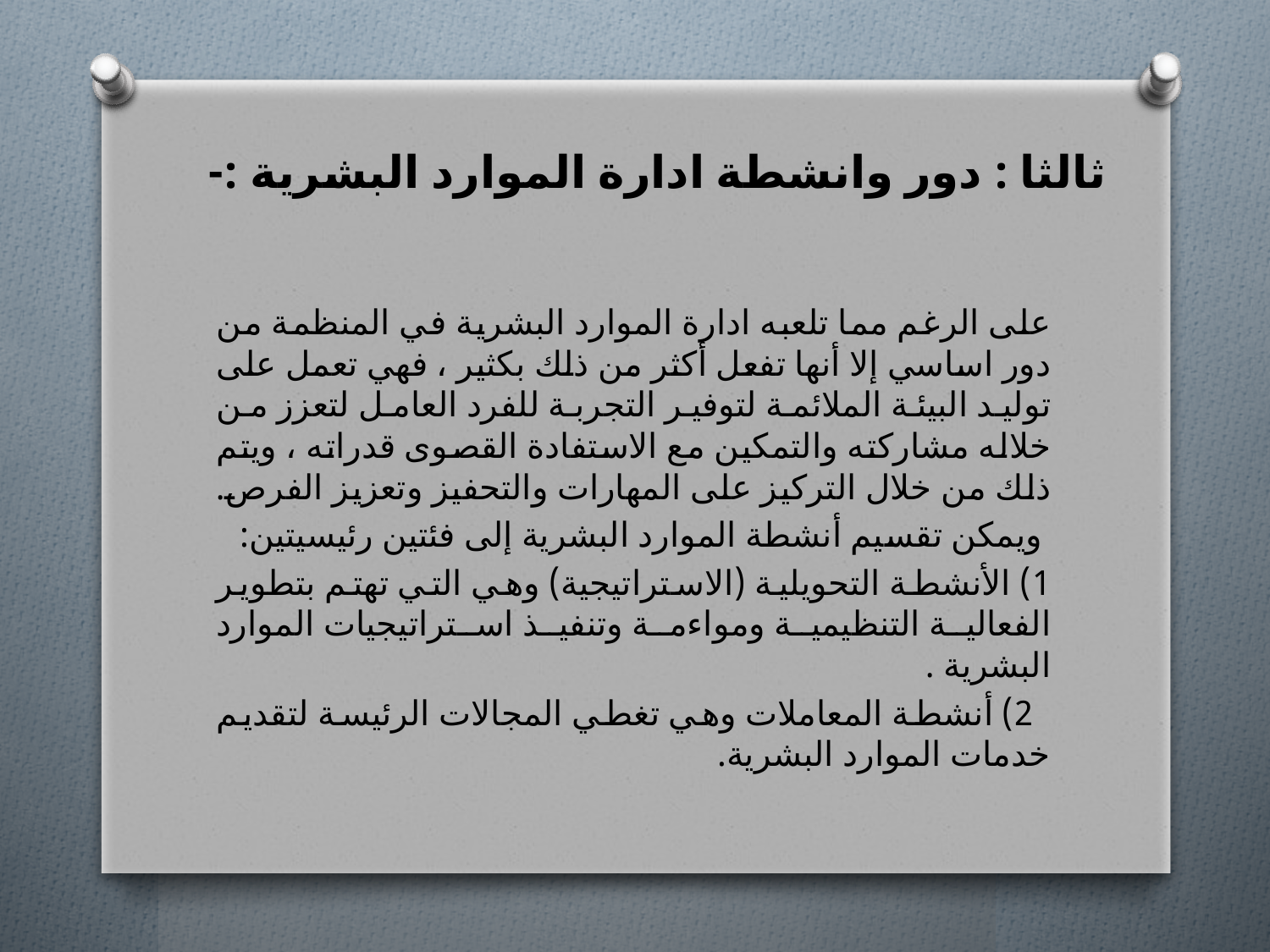

# ثالثا : دور وانشطة ادارة الموارد البشرية :-
على الرغم مما تلعبه ادارة الموارد البشرية في المنظمة من دور اساسي إلا أنها تفعل أكثر من ذلك بكثير ، فهي تعمل على توليد البيئة الملائمة لتوفير التجربة للفرد العامل لتعزز من خلاله مشاركته والتمكين مع الاستفادة القصوى قدراته ، ويتم ذلك من خلال التركيز على المهارات والتحفيز وتعزيز الفرص.
 ويمكن تقسيم أنشطة الموارد البشرية إلى فئتين رئيسيتين:
1) الأنشطة التحويلية (الاستراتيجية) وهي التي تهتم بتطوير الفعالية التنظيمية ومواءمة وتنفيذ استراتيجيات الموارد البشرية .
  2) أنشطة المعاملات وهي تغطي المجالات الرئيسة لتقديم خدمات الموارد البشرية.